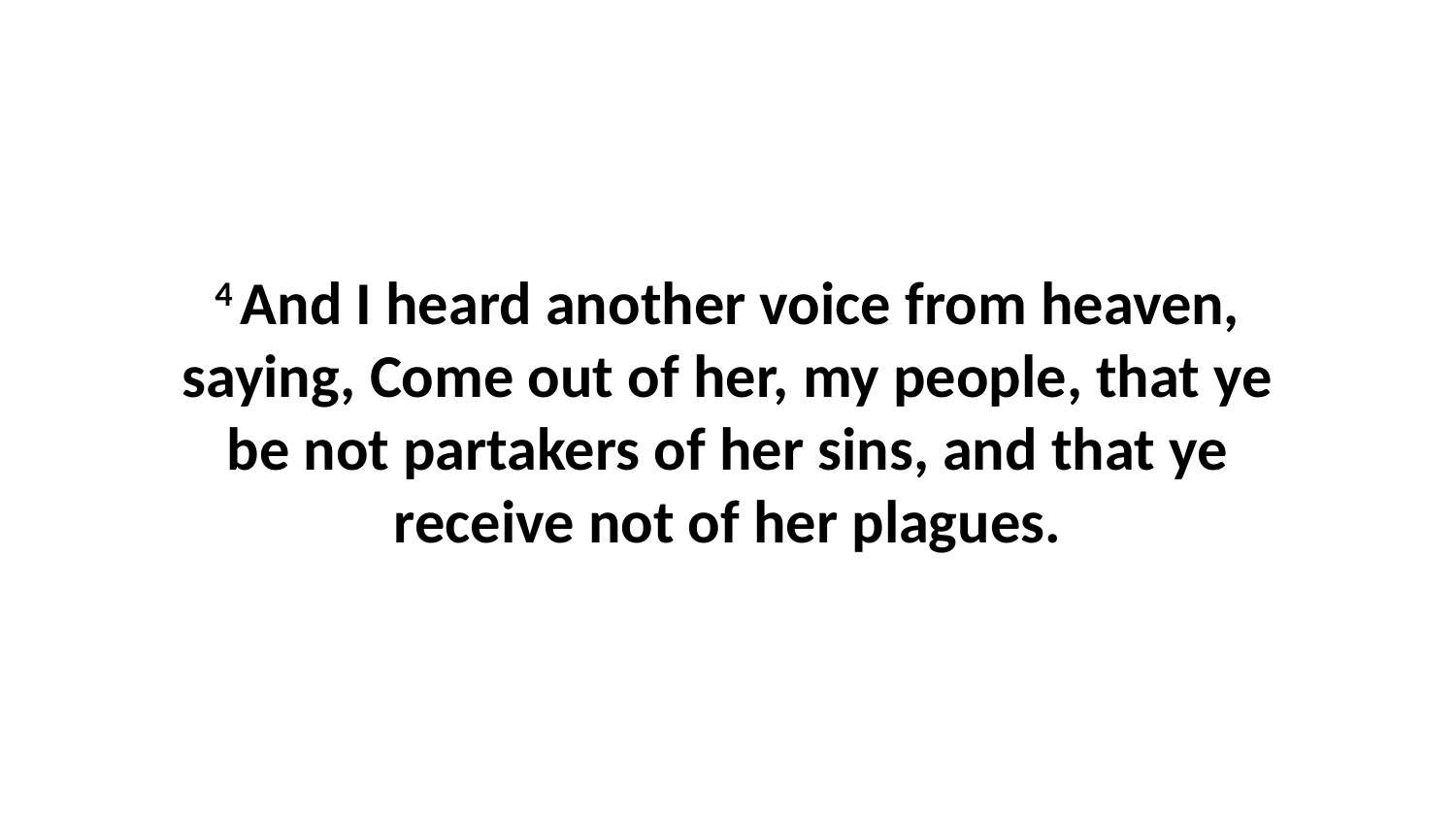

4 And I heard another voice from heaven, saying, Come out of her, my people, that ye be not partakers of her sins, and that ye receive not of her plagues.